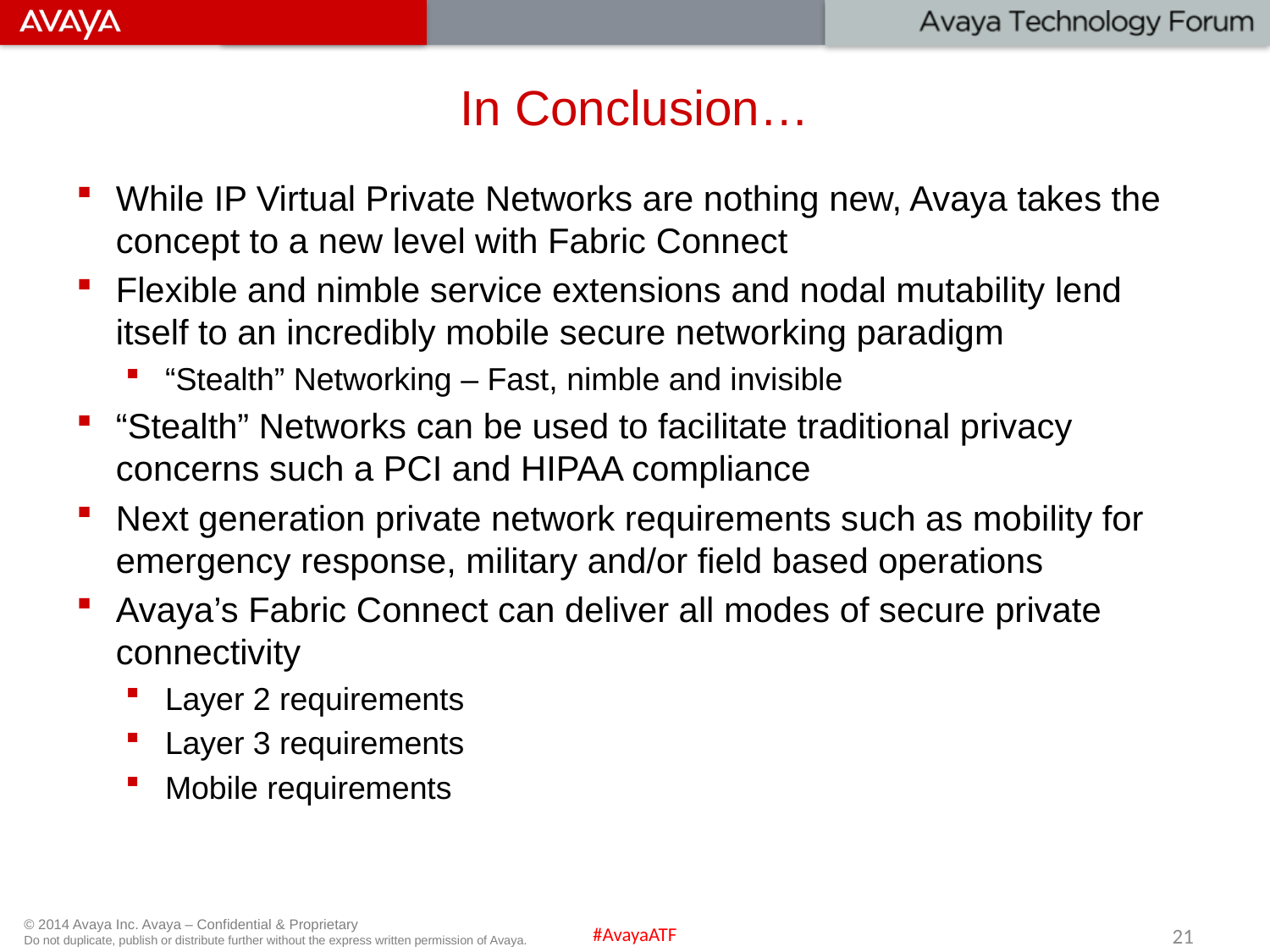

# In Conclusion…
While IP Virtual Private Networks are nothing new, Avaya takes the concept to a new level with Fabric Connect
Flexible and nimble service extensions and nodal mutability lend itself to an incredibly mobile secure networking paradigm
“Stealth” Networking – Fast, nimble and invisible
“Stealth” Networks can be used to facilitate traditional privacy concerns such a PCI and HIPAA compliance
Next generation private network requirements such as mobility for emergency response, military and/or field based operations
Avaya’s Fabric Connect can deliver all modes of secure private connectivity
Layer 2 requirements
Layer 3 requirements
Mobile requirements
21